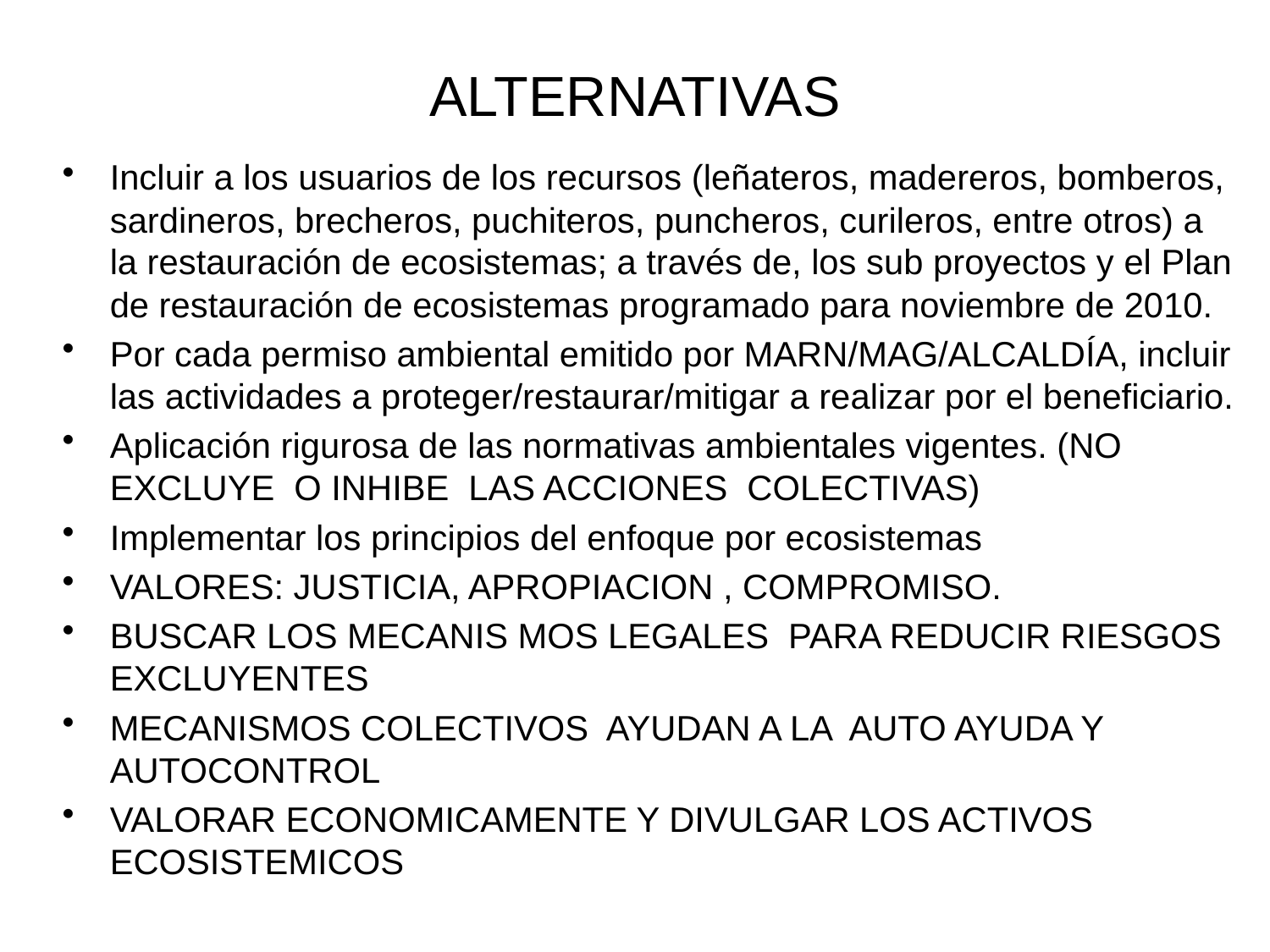

# ALTERNATIVAS
Incluir a los usuarios de los recursos (leñateros, madereros, bomberos, sardineros, brecheros, puchiteros, puncheros, curileros, entre otros) a la restauración de ecosistemas; a través de, los sub proyectos y el Plan de restauración de ecosistemas programado para noviembre de 2010.
Por cada permiso ambiental emitido por MARN/MAG/ALCALDÍA, incluir las actividades a proteger/restaurar/mitigar a realizar por el beneficiario.
Aplicación rigurosa de las normativas ambientales vigentes. (NO  EXCLUYE  O INHIBE  LAS ACCIONES  COLECTIVAS)
Implementar los principios del enfoque por ecosistemas
VALORES: JUSTICIA, APROPIACION , COMPROMISO.
BUSCAR LOS MECANIS MOS LEGALES  PARA REDUCIR RIESGOS EXCLUYENTES
MECANISMOS COLECTIVOS  AYUDAN A LA  AUTO AYUDA Y AUTOCONTROL
VALORAR ECONOMICAMENTE Y DIVULGAR LOS ACTIVOS ECOSISTEMICOS